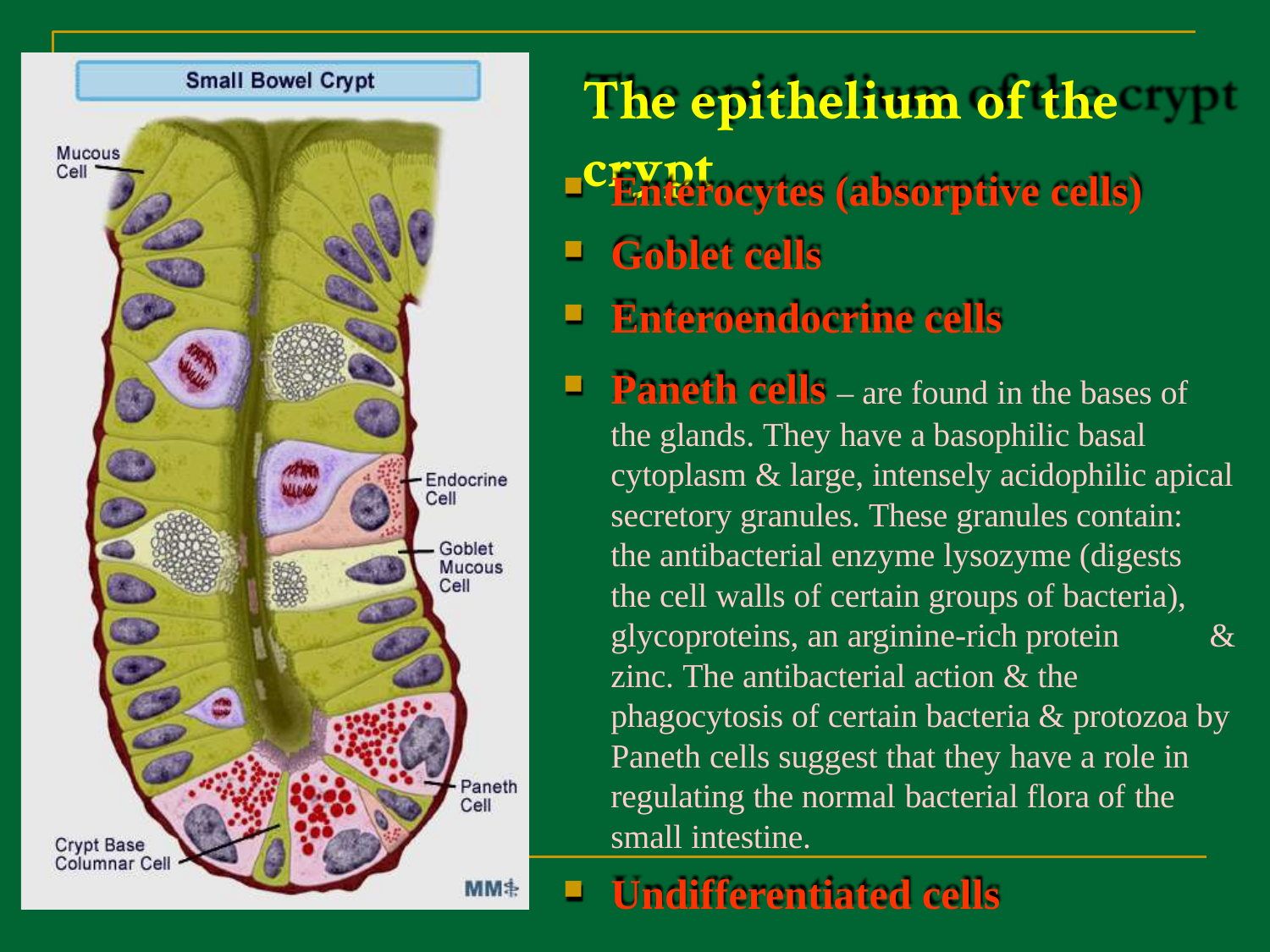

The epithelium of the crypt

Enterocytes (absorptive cells)
Goblet cells
Enteroendocrine cells
Paneth cells – are found in the bases of the glands. They have a basophilic basal cytoplasm & large, intensely acidophilic apical secretory granules. These granules contain:  the antibacterial enzyme lysozyme (digests  the cell walls of certain groups of bacteria), glycoproteins, an arginine-rich protein           & zinc. The antibacterial action & the phagocytosis of certain bacteria & protozoa by Paneth cells suggest that they have a role in regulating the normal bacterial flora of the small intestine.
Undifferentiated cells